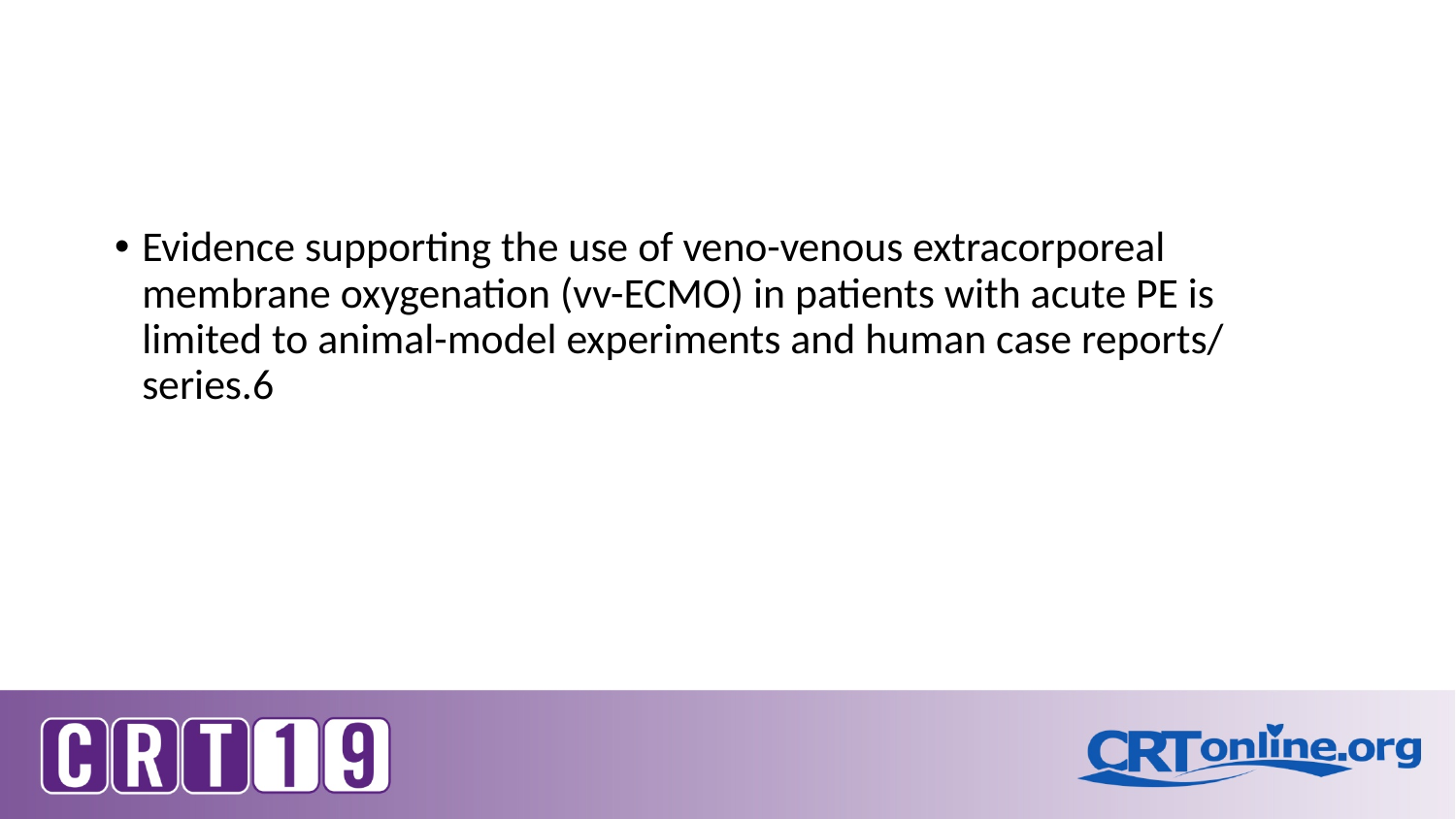

#
Evidence supporting the use of veno-venous extracorporeal membrane oxygenation (vv-ECMO) in patients with acute PE is limited to animal-model experiments and human case reports/ series.6